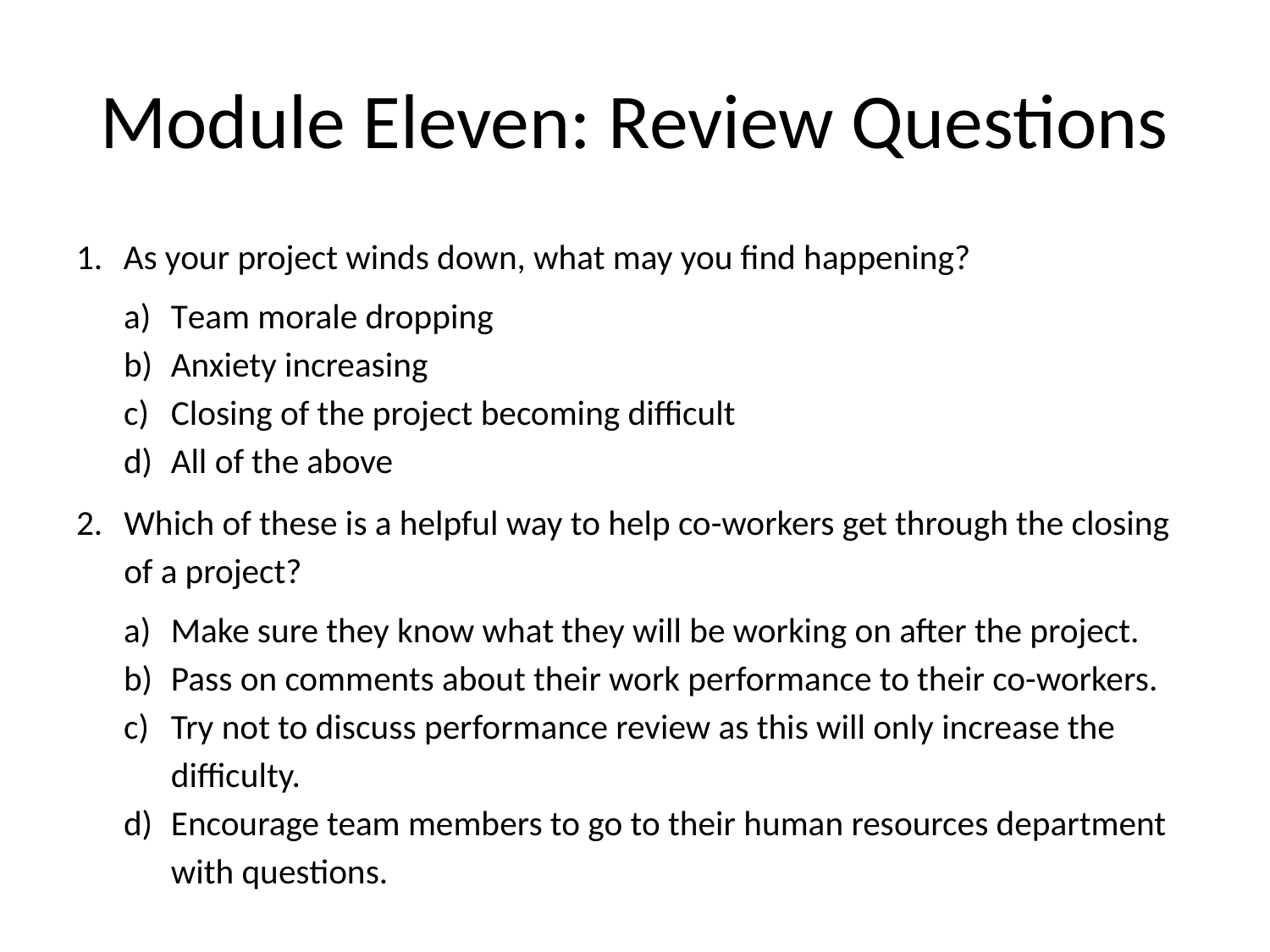

# Module Eleven: Review Questions
As your project winds down, what may you find happening?
Team morale dropping
Anxiety increasing
Closing of the project becoming difficult
All of the above
Which of these is a helpful way to help co-workers get through the closing of a project?
Make sure they know what they will be working on after the project.
Pass on comments about their work performance to their co-workers.
Try not to discuss performance review as this will only increase the difficulty.
Encourage team members to go to their human resources department with questions.